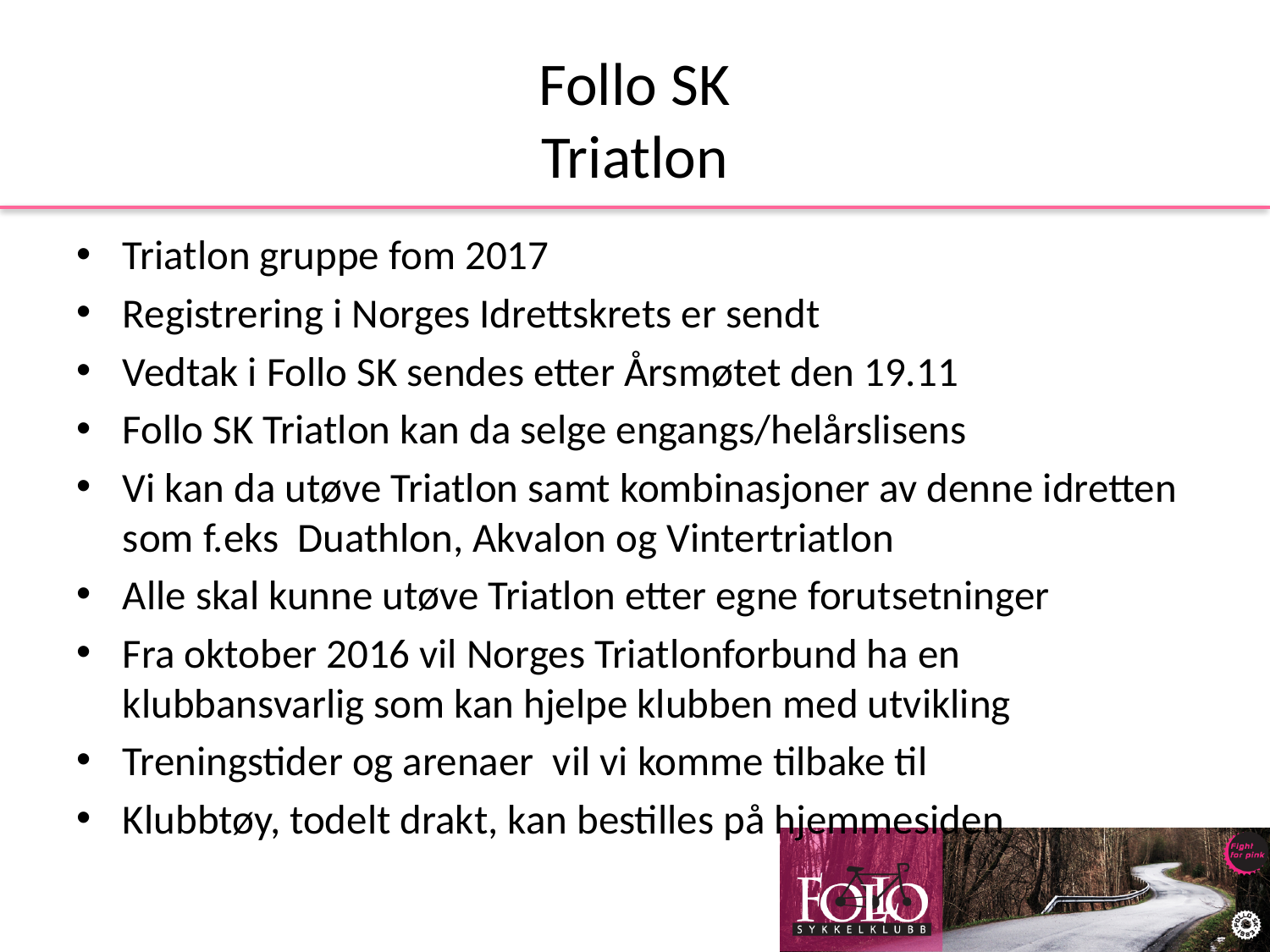

# Follo SK Triatlon
Triatlon gruppe fom 2017
Registrering i Norges Idrettskrets er sendt
Vedtak i Follo SK sendes etter Årsmøtet den 19.11
Follo SK Triatlon kan da selge engangs/helårslisens
Vi kan da utøve Triatlon samt kombinasjoner av denne idretten som f.eks  Duathlon, Akvalon og Vintertriatlon
Alle skal kunne utøve Triatlon etter egne forutsetninger
Fra oktober 2016 vil Norges Triatlonforbund ha en klubbansvarlig som kan hjelpe klubben med utvikling
Treningstider og arenaer  vil vi komme tilbake til
Klubbtøy, todelt drakt, kan bestilles på hjemmesiden